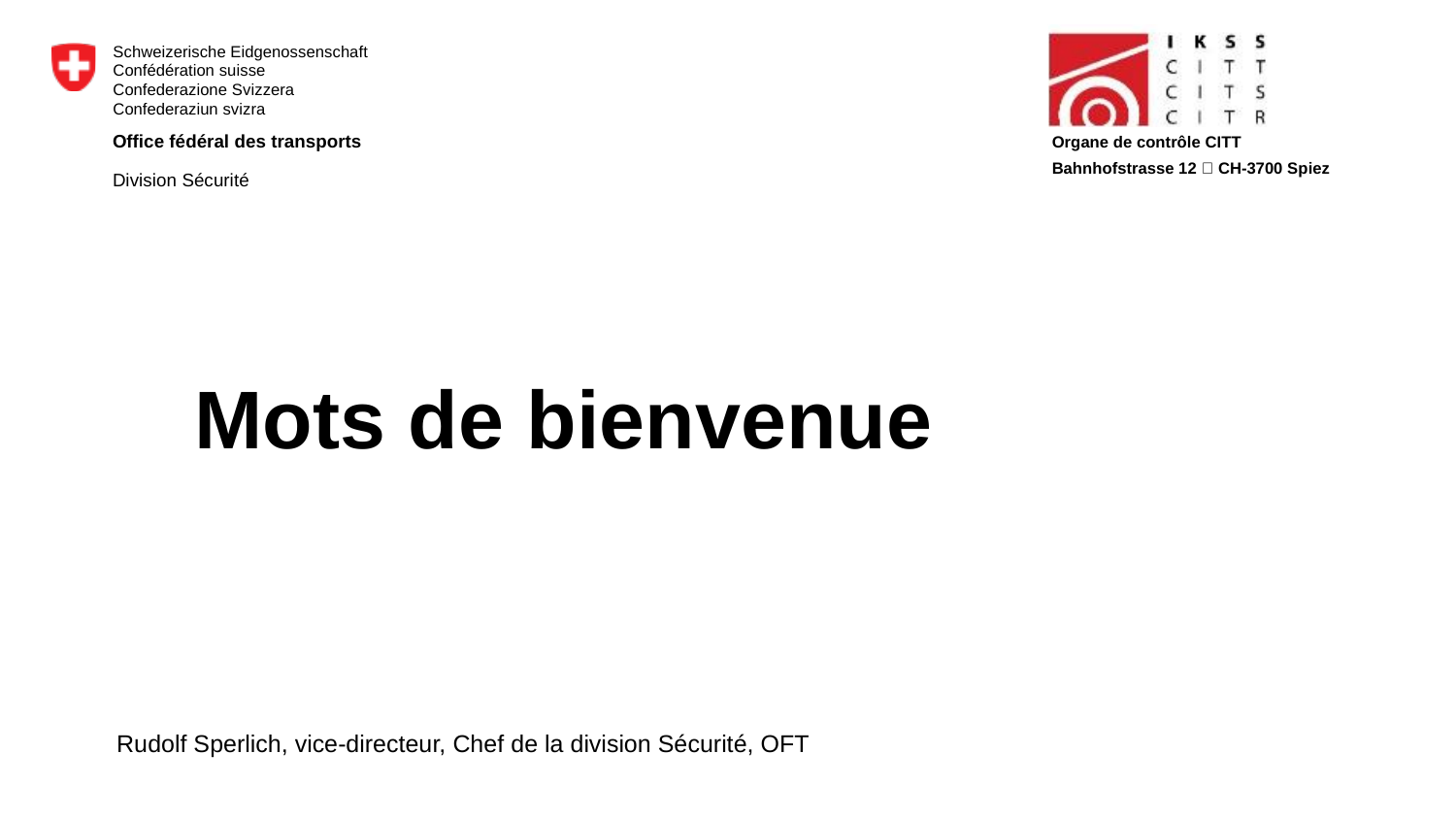

# Mots de bienvenue
Rudolf Sperlich, vice-directeur, Chef de la division Sécurité, OFT